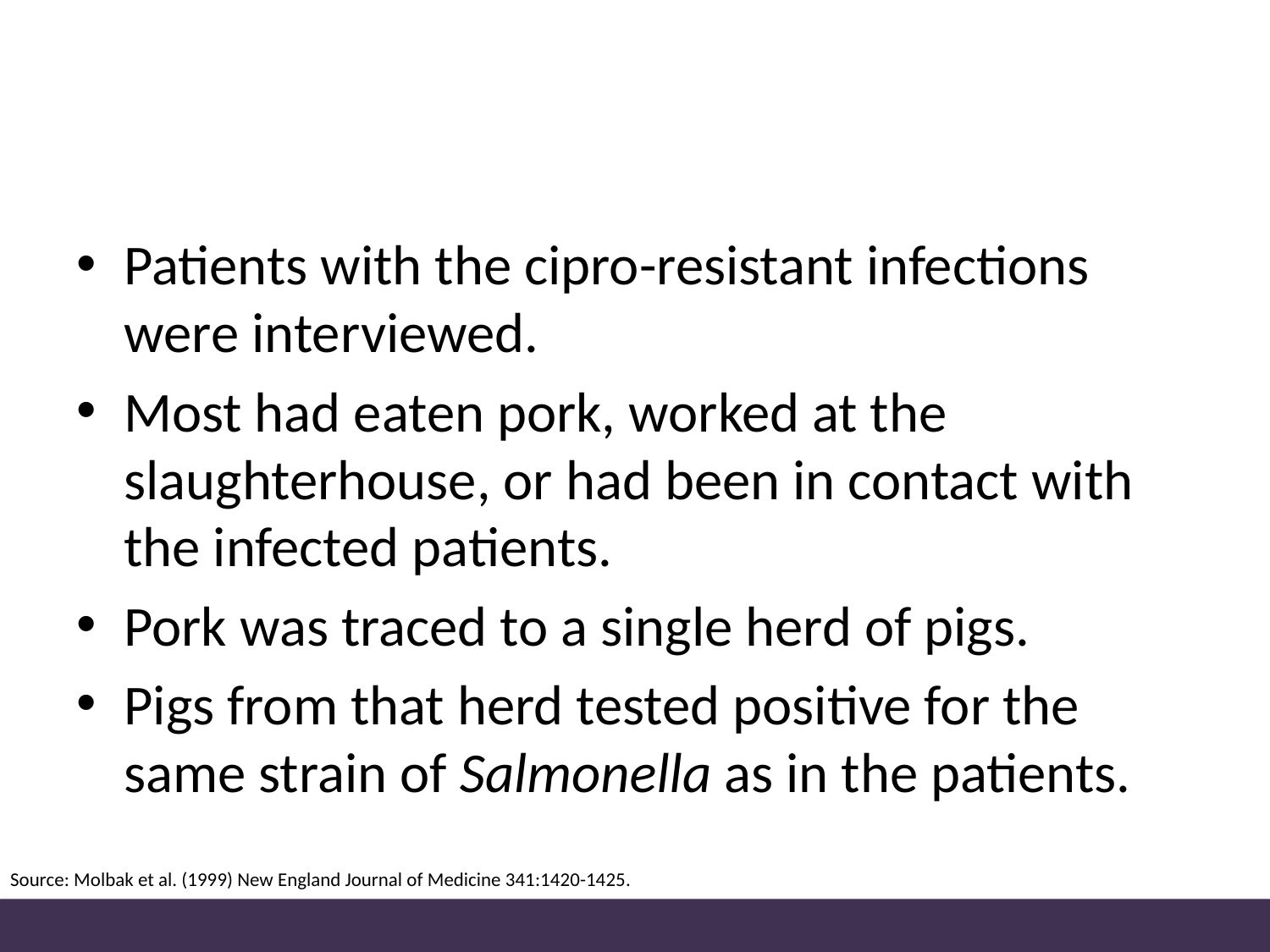

#
Patients with the cipro-resistant infections were interviewed.
Most had eaten pork, worked at the slaughterhouse, or had been in contact with the infected patients.
Pork was traced to a single herd of pigs.
Pigs from that herd tested positive for the same strain of Salmonella as in the patients.
Source: Molbak et al. (1999) New England Journal of Medicine 341:1420-1425.